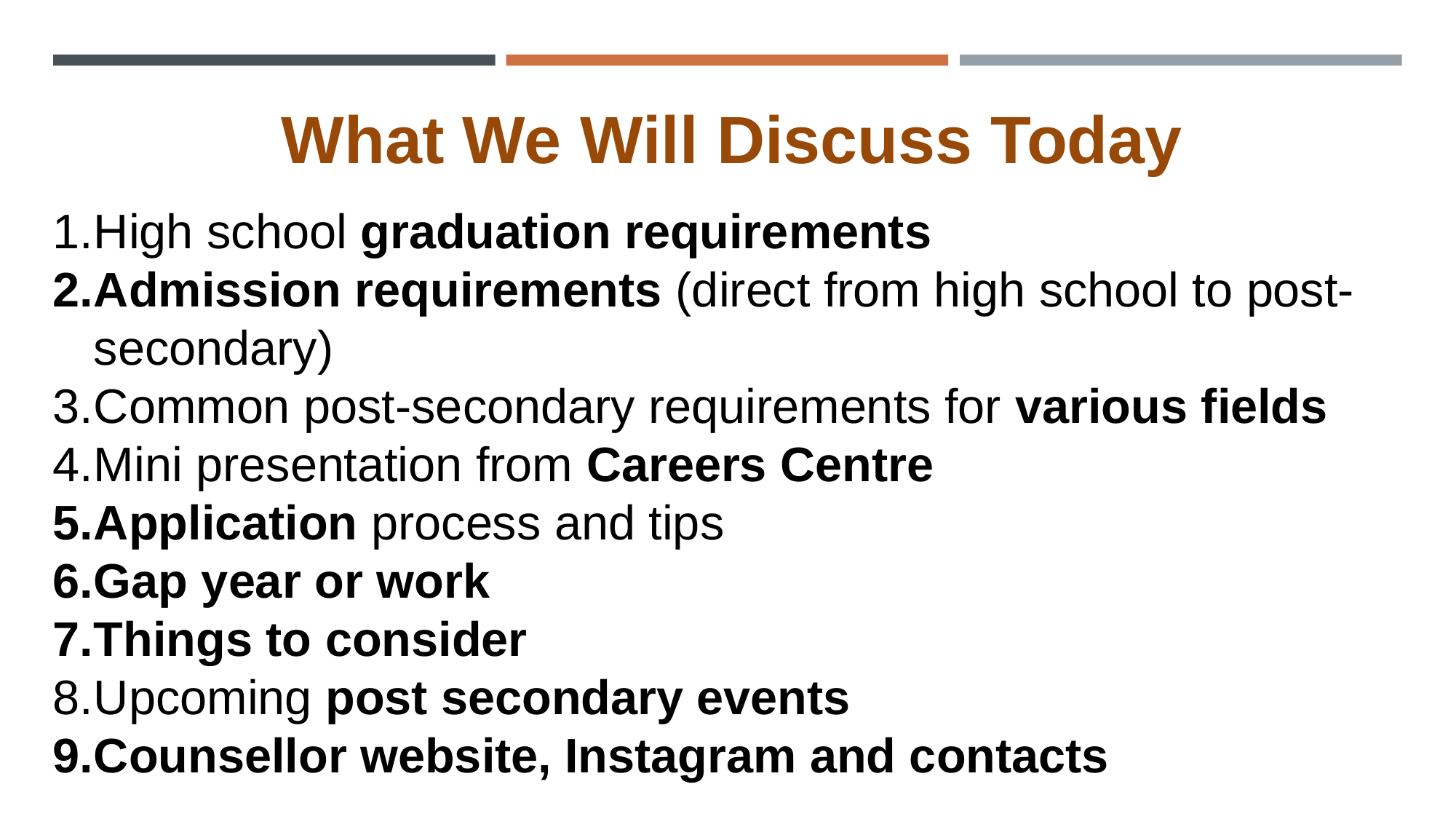

What We Will Discuss Today
High school graduation requirements
Admission requirements (direct from high school to post-secondary)
Common post-secondary requirements for various fields
Mini presentation from Careers Centre
Application process and tips
Gap year or work
Things to consider
Upcoming post secondary events
Counsellor website, Instagram and contacts